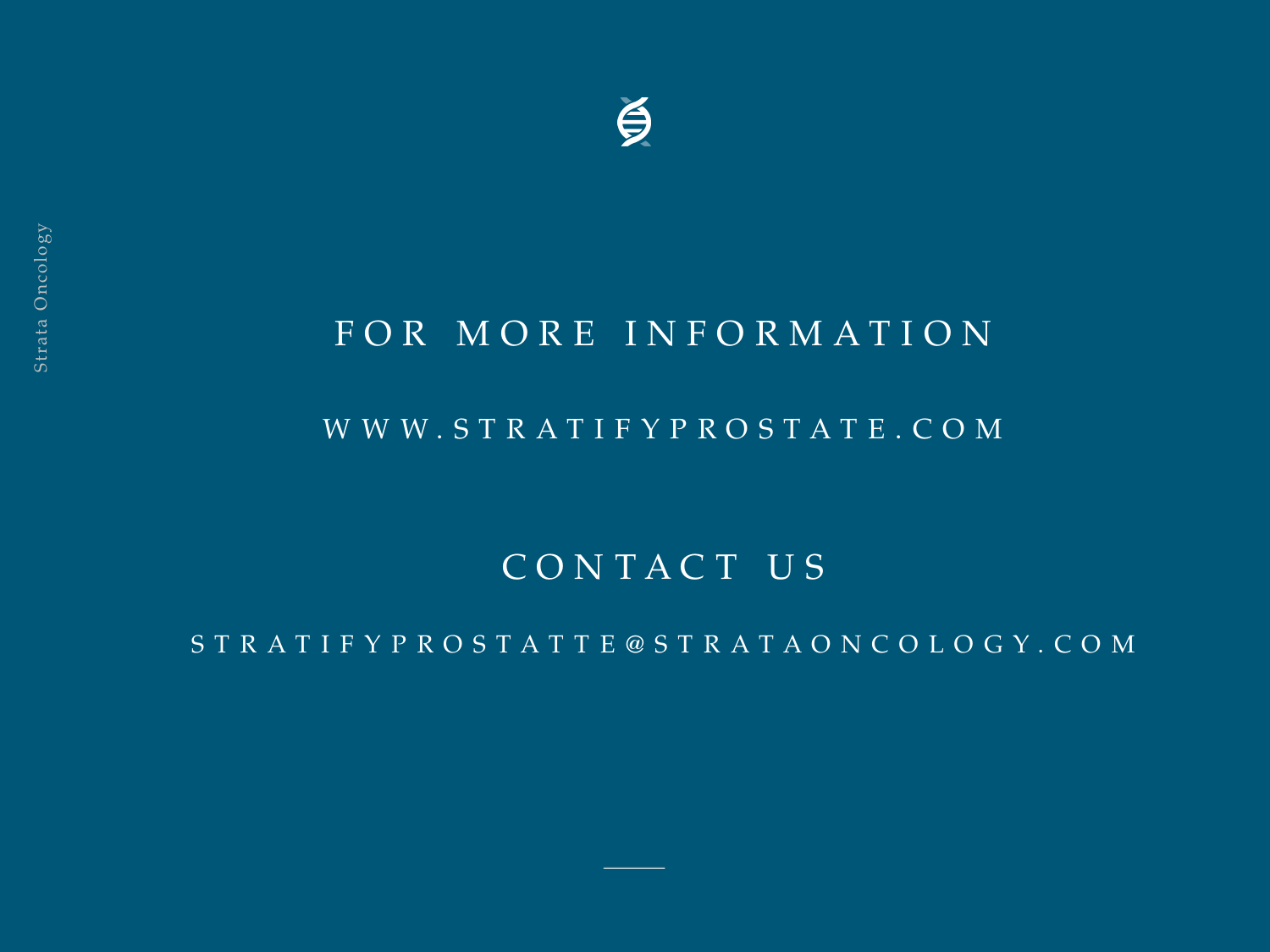

For more information

www.stratifyprostate.com

contact us

stratifyprostatte@strataoncology.com